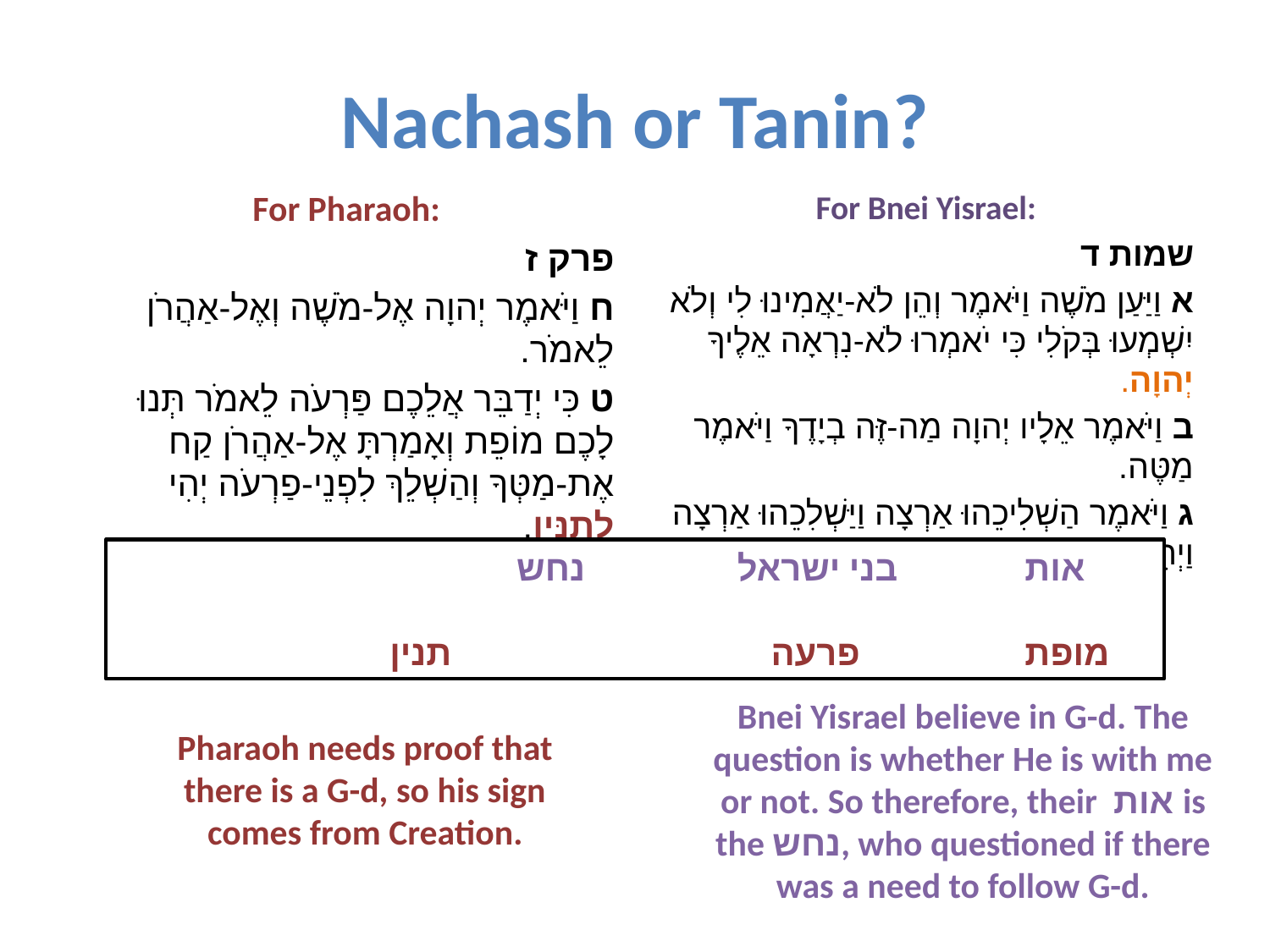

# Nachash or Tanin?
For Pharaoh:
פרק ז
ח וַיֹּאמֶר יְהוָה אֶל-מֹשֶׁה וְאֶל-אַהֲרֹן לֵאמֹר.
ט כִּי יְדַבֵּר אֲלֵכֶם פַּרְעֹה לֵאמֹר תְּנוּ לָכֶם מוֹפֵת וְאָמַרְתָּ אֶל-אַהֲרֹן קַח אֶת-מַטְּךָ וְהַשְׁלֵךְ לִפְנֵי-פַרְעֹה יְהִי לְתַנִּין.

For Bnei Yisrael:
שמות ד
א וַיַּעַן מֹשֶׁה וַיֹּאמֶר וְהֵן לֹא-יַאֲמִינוּ לִי וְלֹא יִשְׁמְעוּ בְּקֹלִי כִּי יֹאמְרוּ לֹא-נִרְאָה אֵלֶיךָ יְהוָה.
ב וַיֹּאמֶר אֵלָיו יְהוָה מַה-זֶּה בְיָדֶךָ וַיֹּאמֶר מַטֶּה.
ג וַיֹּאמֶר הַשְׁלִיכֵהוּ אַרְצָה וַיַּשְׁלִכֵהוּ אַרְצָה וַיְהִי לְנָחָשׁ וַיָּנָס מֹשֶׁה מִפָּנָיו.

	אות		בני ישראל		נחש

	מופת		פרעה			תנין
Bnei Yisrael believe in G-d. The question is whether He is with me or not. So therefore, their  אות is the נחש, who questioned if there was a need to follow G-d.
Pharaoh needs proof that there is a G-d, so his sign comes from Creation.